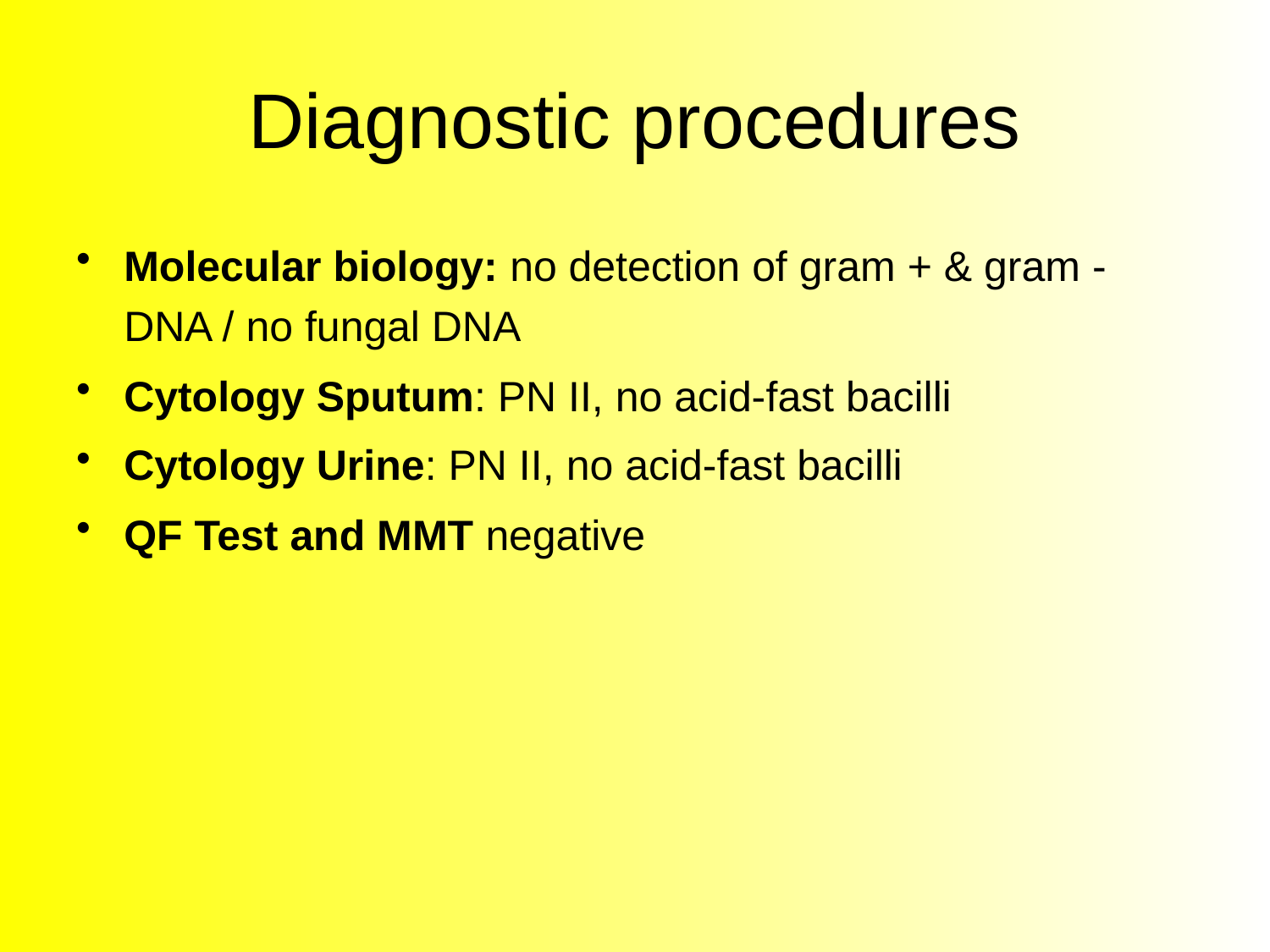

# Diagnostic procedures
Molecular biology: no detection of gram + & gram -DNA / no fungal DNA
Cytology Sputum: PN II, no acid-fast bacilli
Cytology Urine: PN II, no acid-fast bacilli
QF Test and MMT negative